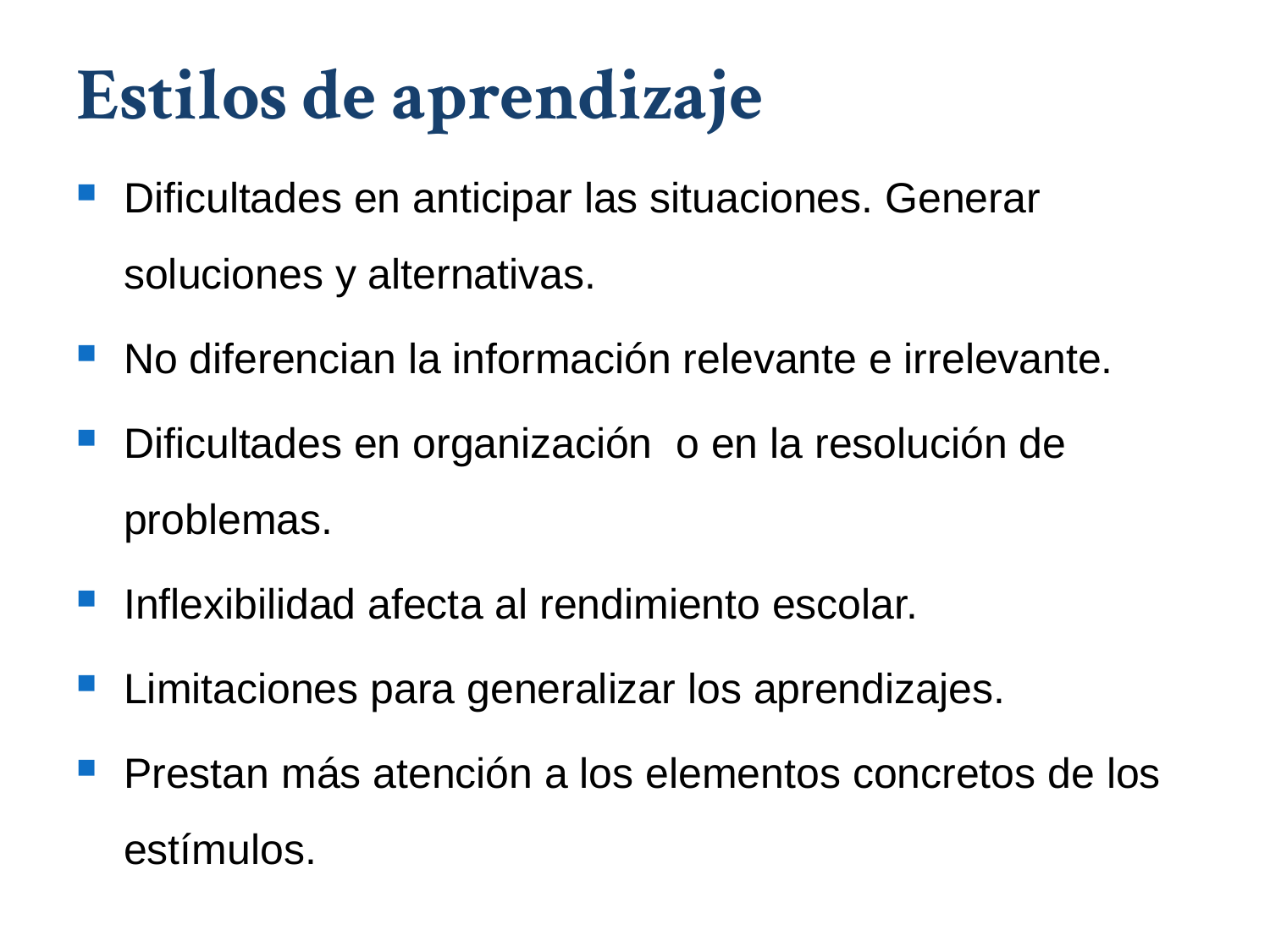

# Estilos de aprendizaje
Dificultades en anticipar las situaciones. Generar soluciones y alternativas.
No diferencian la información relevante e irrelevante.
Dificultades en organización  o en la resolución de problemas.
Inflexibilidad afecta al rendimiento escolar.
Limitaciones para generalizar los aprendizajes.
Prestan más atención a los elementos concretos de los estímulos.